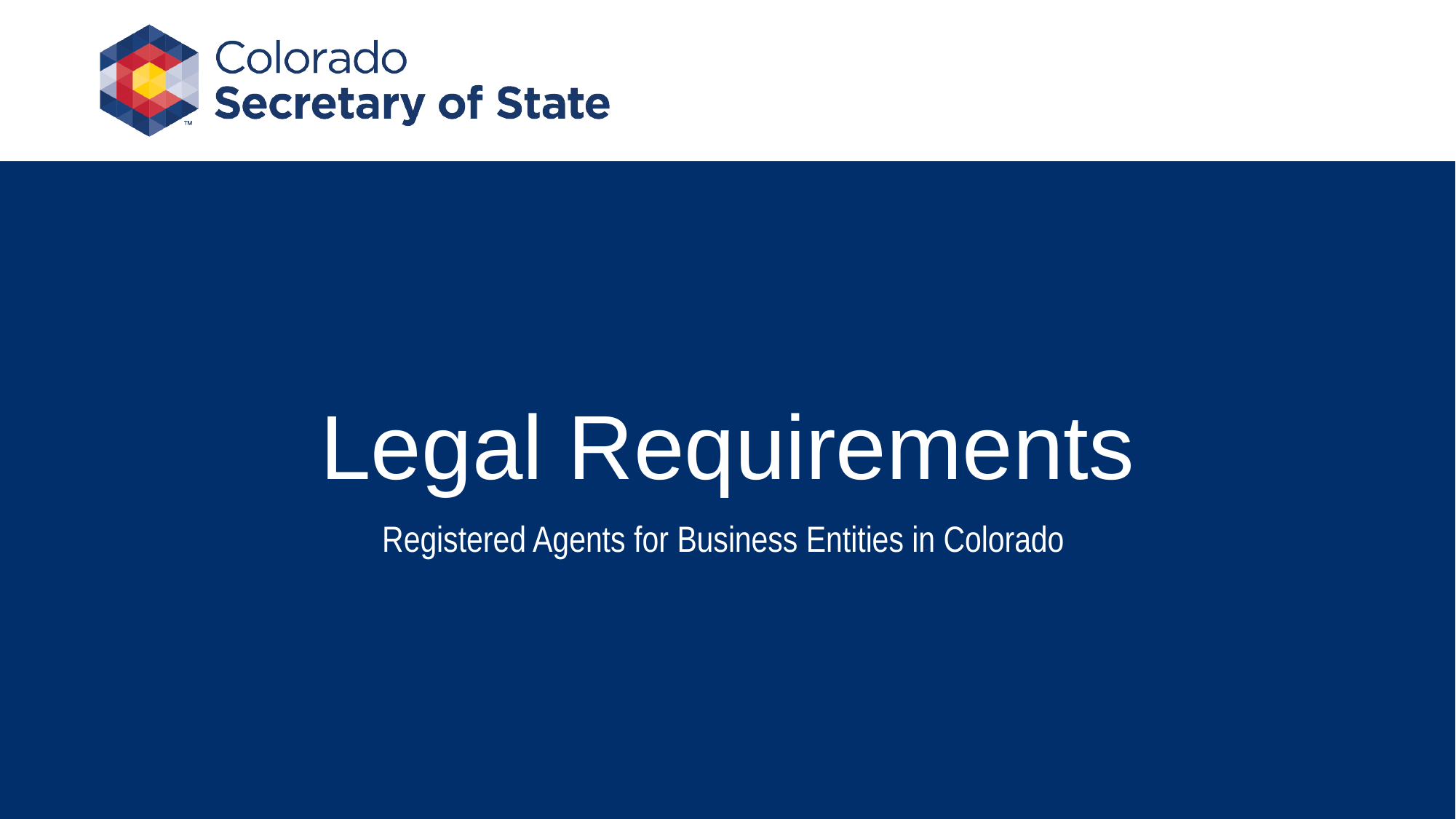

# Legal Requirements
Registered Agents for Business Entities in Colorado